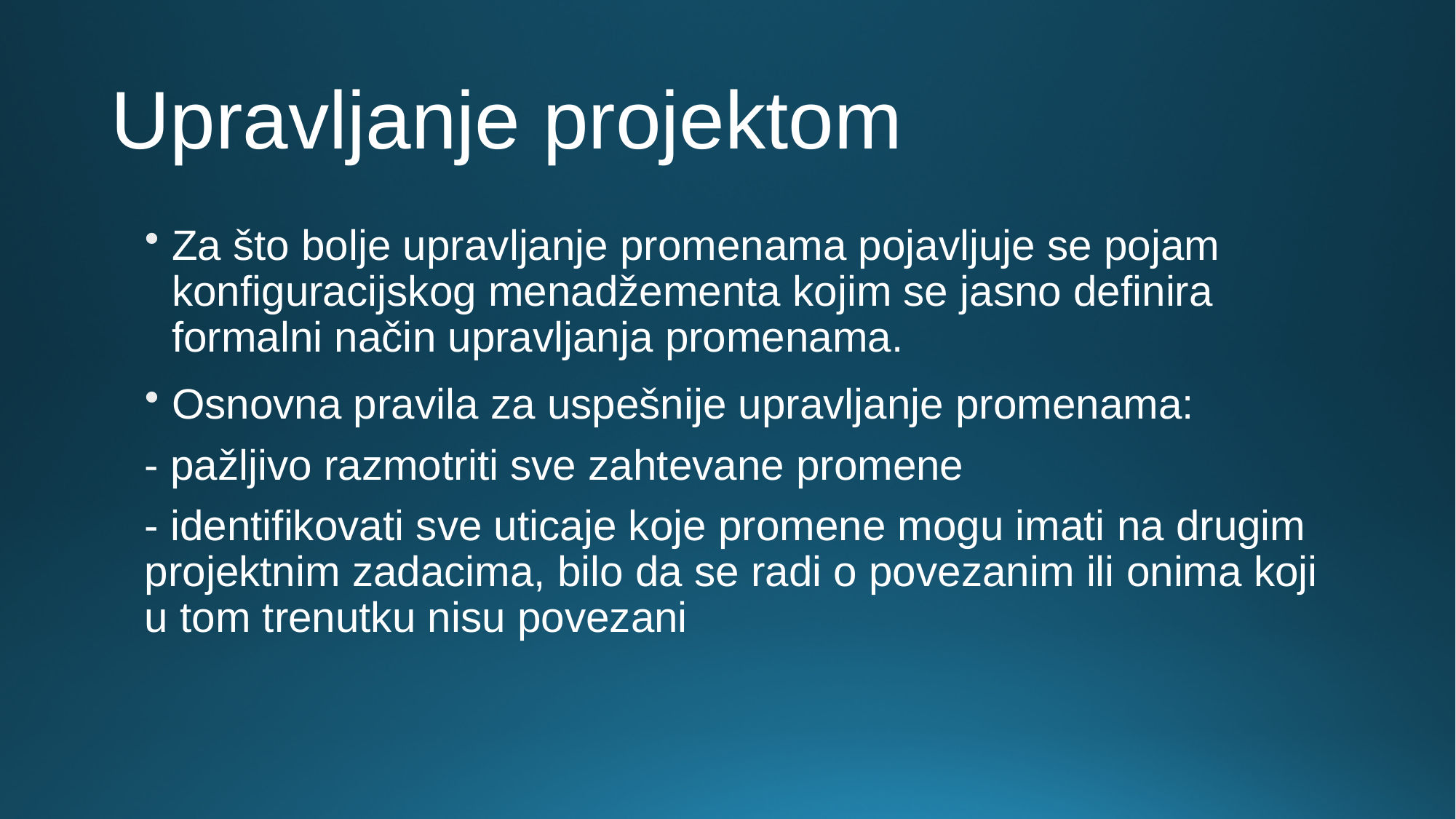

# Upravljanje projektom
Za što bolje upravljanje promenama pojavljuje se pojam konfiguracijskog menadžementa kojim se jasno definira formalni način upravljanja promenama.
Osnovna pravila za uspešnije upravljanje promenama:
- pažljivo razmotriti sve zahtevane promene
- identifikovati sve uticaje koje promene mogu imati na drugim projektnim zadacima, bilo da se radi o povezanim ili onima koji u tom trenutku nisu povezani